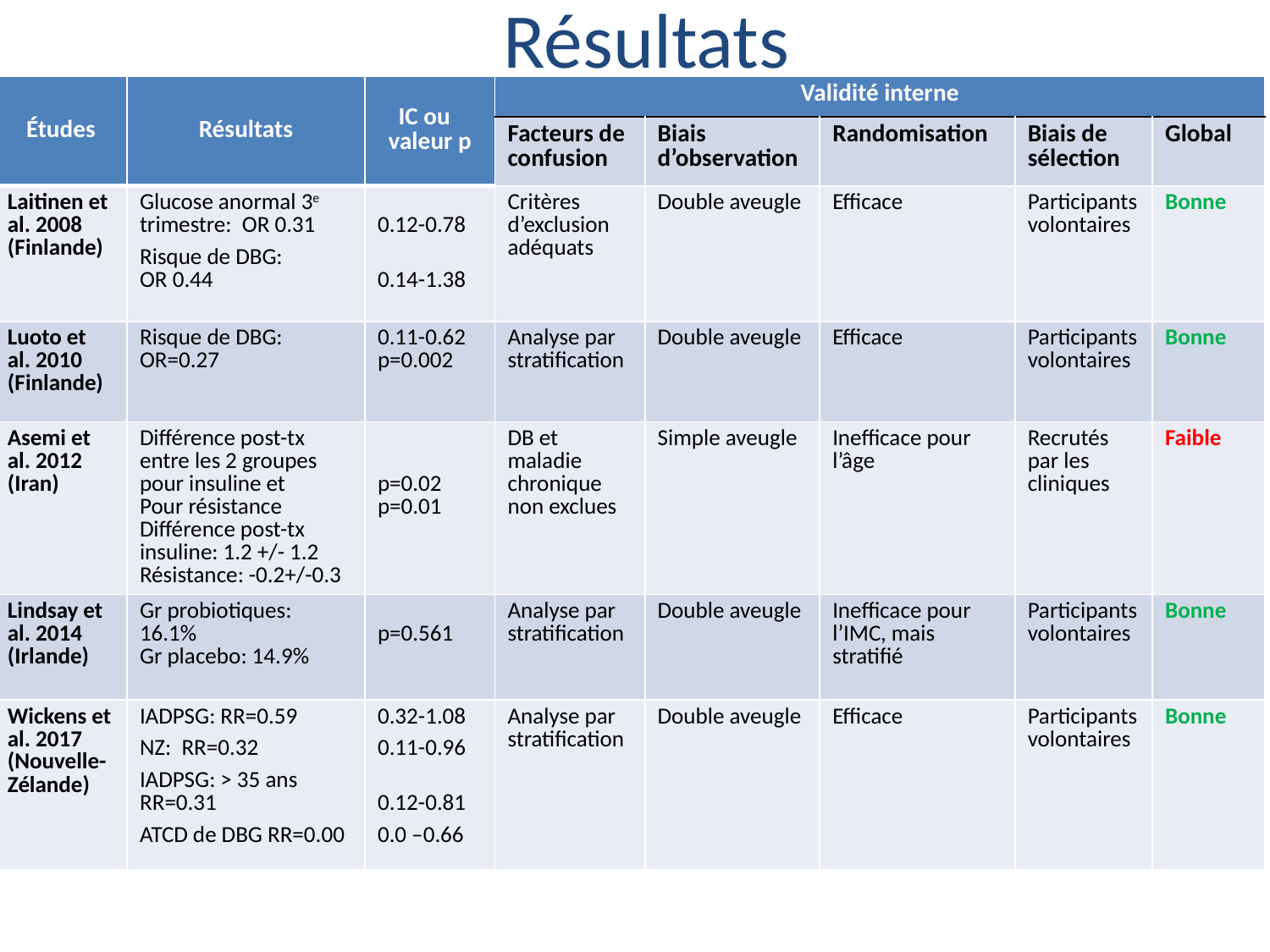

# Résultats
| Études | Résultats | IC ou valeur p | Validité interne |  |  |  |  |
| --- | --- | --- | --- | --- | --- | --- | --- |
|  |  |  | Facteurs de confusion | Biais d’observation | Randomisation | Biais de sélection | Global |
| Laitinen et al. 2008 (Finlande) | Glucose anormal 3e trimestre: OR 0.31 Risque de DBG: OR 0.44 | 0.12-0.78 0.14-1.38 | Critères d’exclusion adéquats | Double aveugle | Efficace | Participants volontaires | Bonne |
| Luoto et al. 2010 (Finlande) | Risque de DBG: OR=0.27 | 0.11-0.62 p=0.002 | Analyse par stratification | Double aveugle | Efficace | Participants volontaires | Bonne |
| Asemi et al. 2012 (Iran) | Différence post-tx entre les 2 groupes pour insuline et Pour résistance Différence post-tx insuline: 1.2 +/- 1.2 Résistance: -0.2+/-0.3 | p=0.02 p=0.01 | DB et maladie chronique non exclues | Simple aveugle | Inefficace pour l’âge | Recrutés par les cliniques | Faible |
| Lindsay et al. 2014 (Irlande) | Gr probiotiques: 16.1% Gr placebo: 14.9% | p=0.561 | Analyse par stratification | Double aveugle | Inefficace pour l’IMC, mais stratifié | Participants volontaires | Bonne |
| Wickens et al. 2017 (Nouvelle-Zélande) | IADPSG: RR=0.59 NZ: RR=0.32 IADPSG: > 35 ans RR=0.31 ATCD de DBG RR=0.00 | 0.32-1.08 0.11-0.96 0.12-0.81 0.0 –0.66 | Analyse par stratification | Double aveugle | Efficace | Participants volontaires | Bonne |